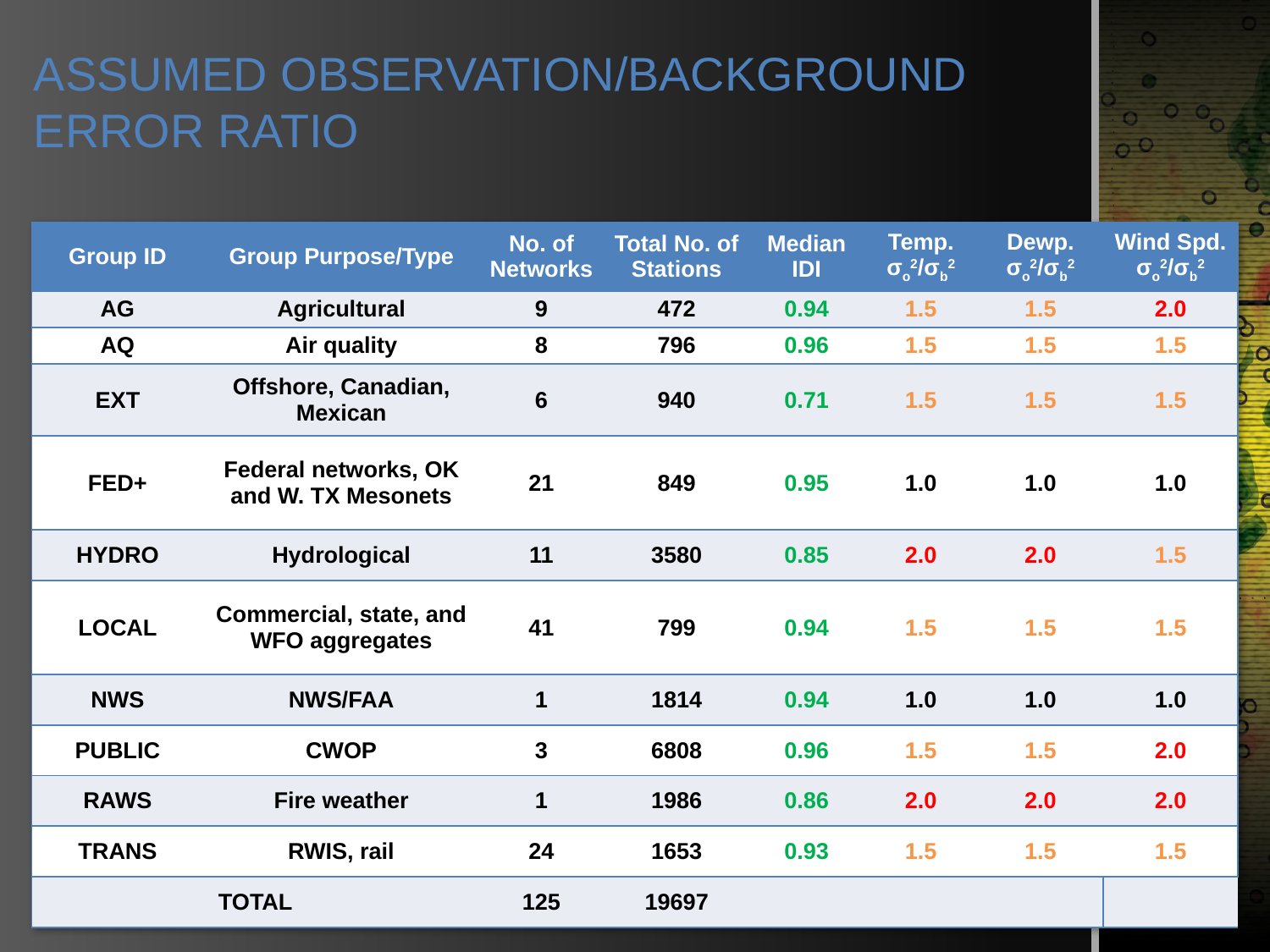

# ASSUMED Observation/BACKGROUND Error RATIO
| Group ID | Group Purpose/Type | No. of Networks | Total No. of Stations | Median IDI | Temp. σo2/σb2 | Dewp. σo2/σb2 | Wind Spd. σo2/σb2 |
| --- | --- | --- | --- | --- | --- | --- | --- |
| AG | Agricultural | 9 | 472 | 0.94 | 1.5 | 1.5 | 2.0 |
| AQ | Air quality | 8 | 796 | 0.96 | 1.5 | 1.5 | 1.5 |
| EXT | Offshore, Canadian, Mexican | 6 | 940 | 0.71 | 1.5 | 1.5 | 1.5 |
| FED+ | Federal networks, OK and W. TX Mesonets | 21 | 849 | 0.95 | 1.0 | 1.0 | 1.0 |
| HYDRO | Hydrological | 11 | 3580 | 0.85 | 2.0 | 2.0 | 1.5 |
| LOCAL | Commercial, state, and WFO aggregates | 41 | 799 | 0.94 | 1.5 | 1.5 | 1.5 |
| NWS | NWS/FAA | 1 | 1814 | 0.94 | 1.0 | 1.0 | 1.0 |
| PUBLIC | CWOP | 3 | 6808 | 0.96 | 1.5 | 1.5 | 2.0 |
| RAWS | Fire weather | 1 | 1986 | 0.86 | 2.0 | 2.0 | 2.0 |
| TRANS | RWIS, rail | 24 | 1653 | 0.93 | 1.5 | 1.5 | 1.5 |
| TOTAL |  | 125 | 19697 |  |  |  |  |